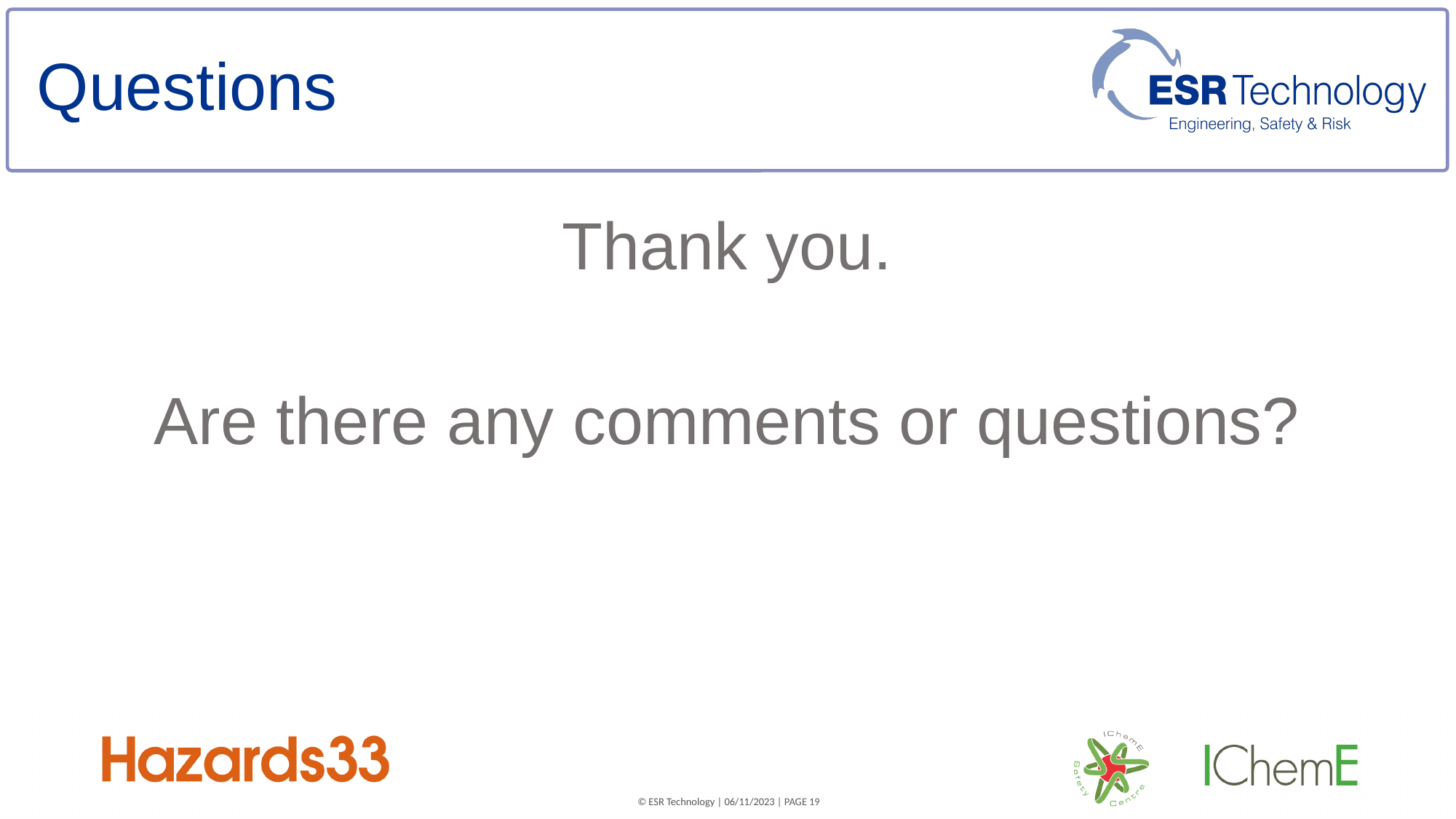

# Questions
Thank you.

Are there any comments or questions?